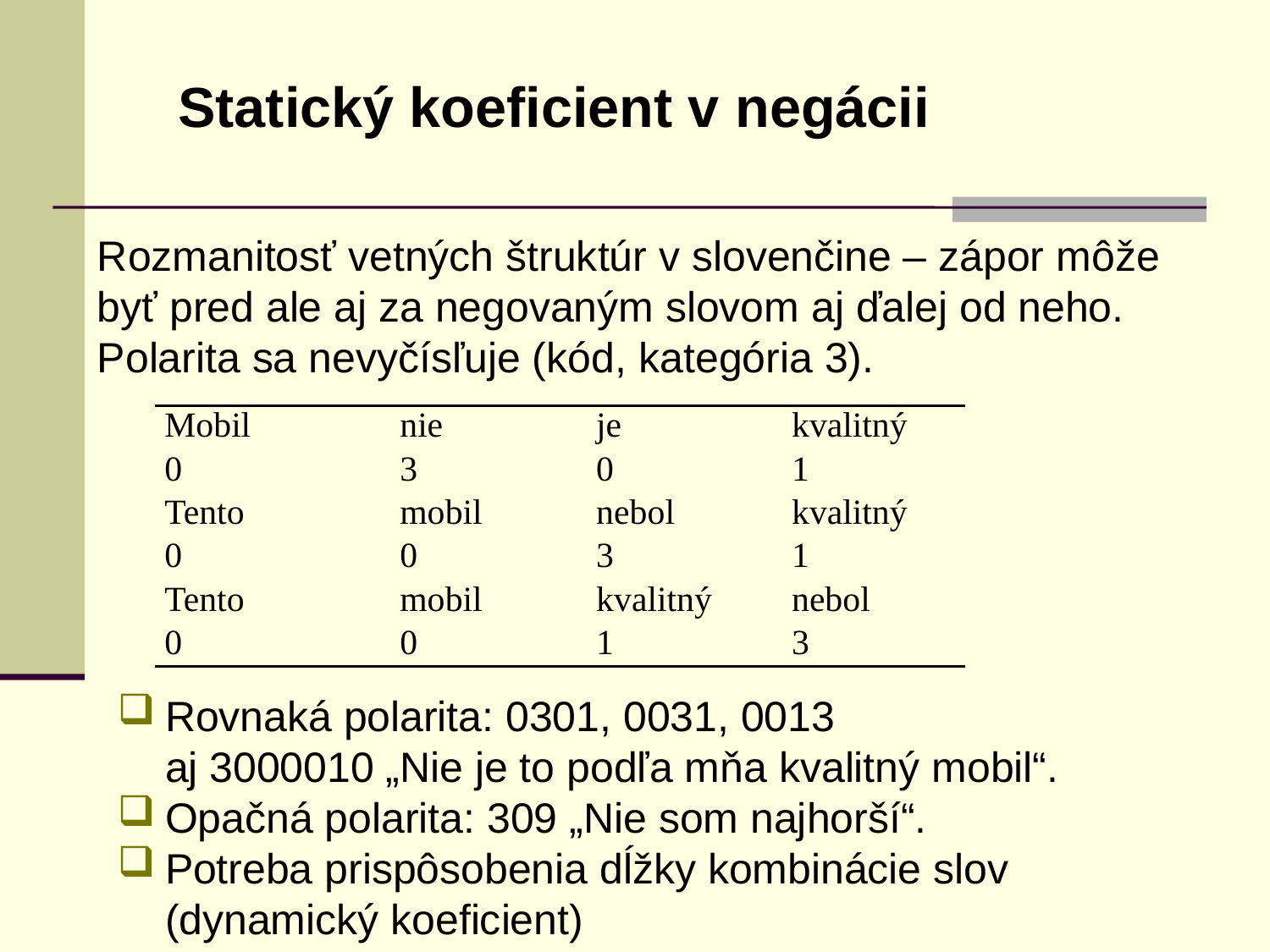

Statický koeficient v negácii
Rozmanitosť vetných štruktúr v slovenčine – zápor môže byť pred ale aj za negovaným slovom aj ďalej od neho. Polarita sa nevyčísľuje (kód, kategória 3).
| Mobil | nie | je | kvalitný |
| --- | --- | --- | --- |
| 0 | 3 | 0 | 1 |
| Tento | mobil | nebol | kvalitný |
| 0 | 0 | 3 | 1 |
| Tento | mobil | kvalitný | nebol |
| 0 | 0 | 1 | 3 |

Rovnaká polarita: 0301, 0031, 0013
	aj 3000010 „Nie je to podľa mňa kvalitný mobil“.
Opačná polarita: 309 „Nie som najhorší“.
Potreba prispôsobenia dĺžky kombinácie slov (dynamický koeficient)